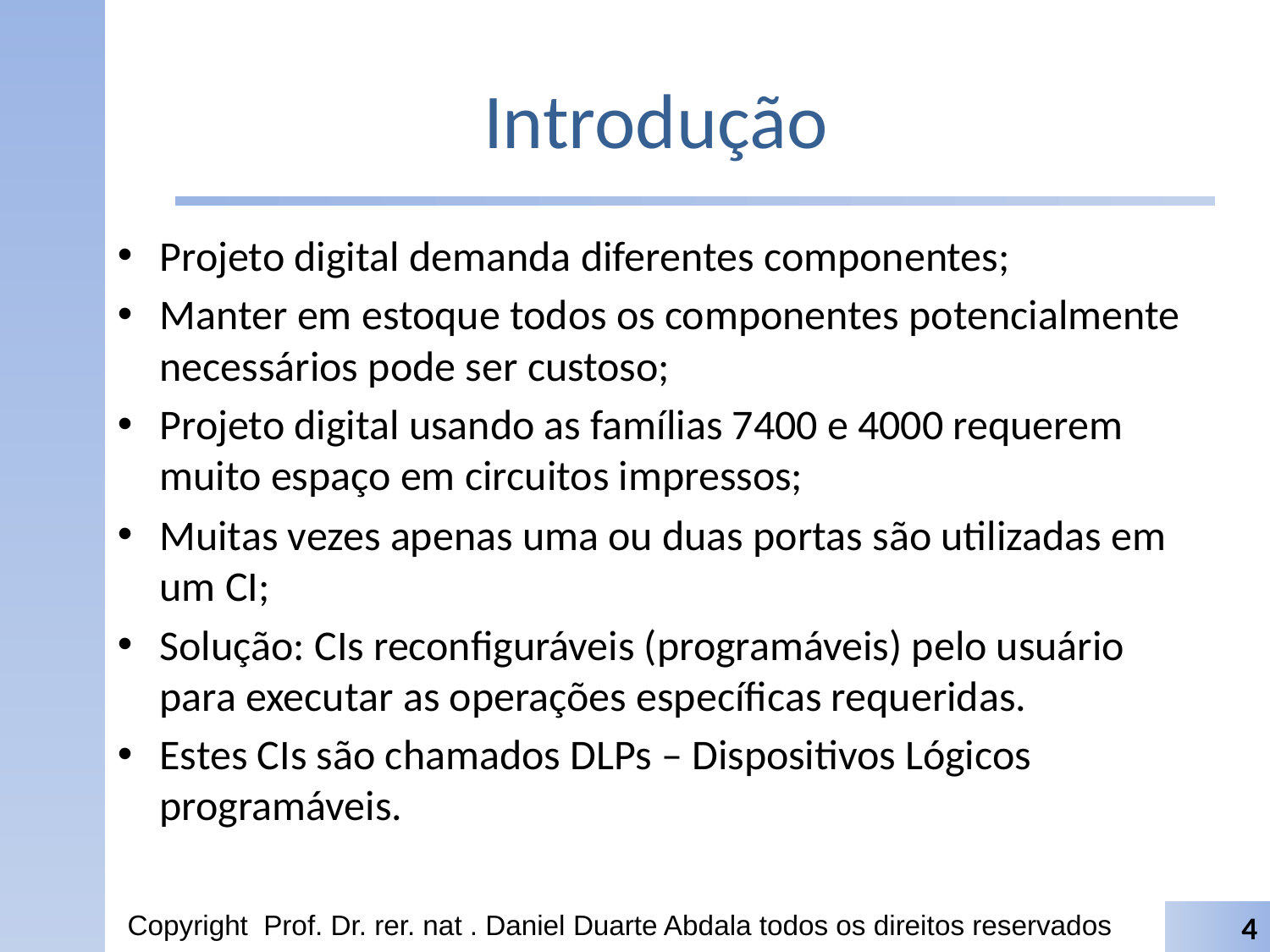

# Introdução
Projeto digital demanda diferentes componentes;
Manter em estoque todos os componentes potencialmente necessários pode ser custoso;
Projeto digital usando as famílias 7400 e 4000 requerem muito espaço em circuitos impressos;
Muitas vezes apenas uma ou duas portas são utilizadas em um CI;
Solução: CIs reconfiguráveis (programáveis) pelo usuário para executar as operações específicas requeridas.
Estes CIs são chamados DLPs – Dispositivos Lógicos programáveis.

Copyright  Prof. Dr. rer. nat . Daniel Duarte Abdala todos os direitos reservados
4